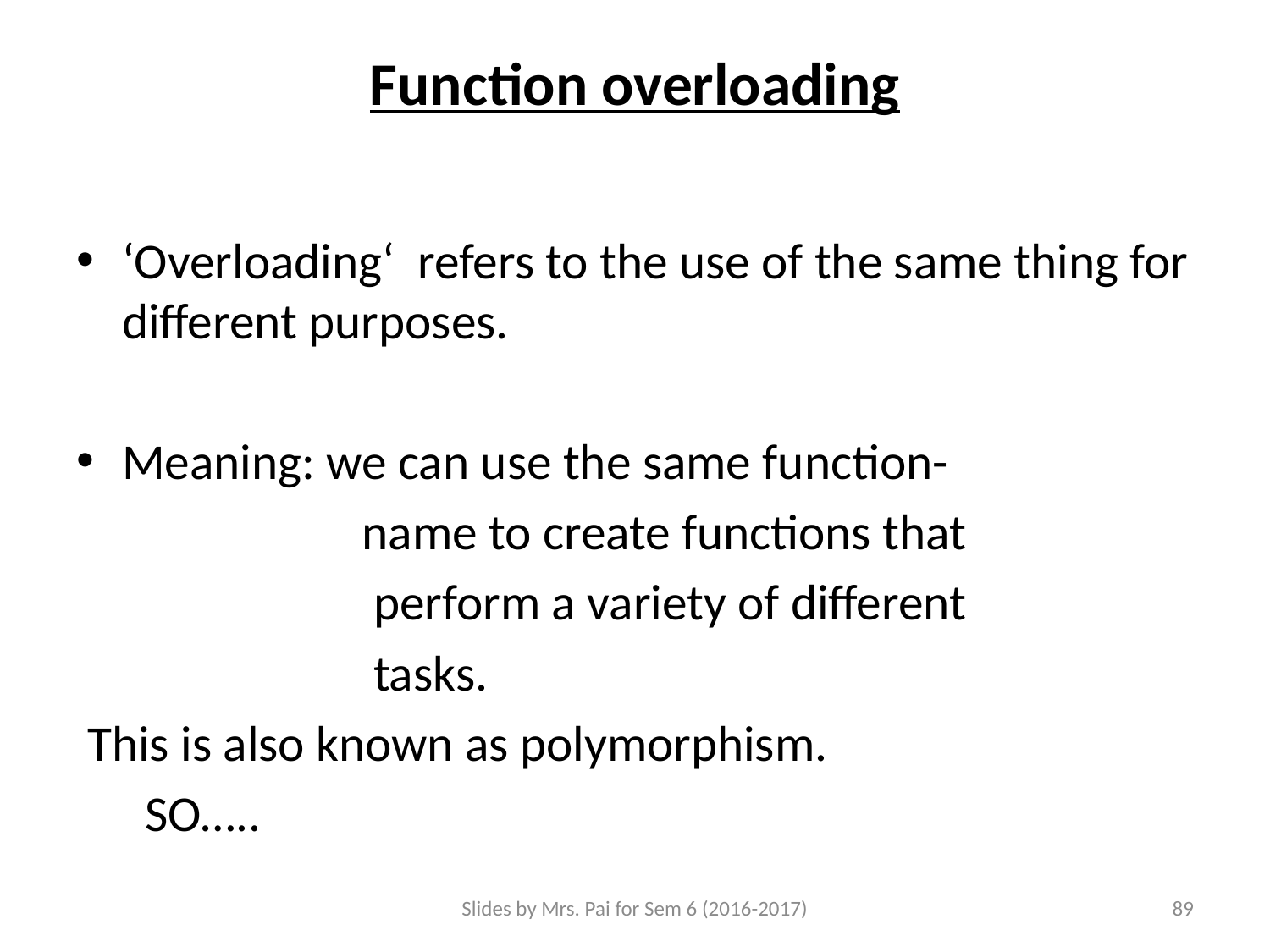

# Function overloading
‘Overloading‘  refers to the use of the same thing for different purposes.

Meaning: we can use the same function-
                         name to create functions that
                          perform a variety of different
                          tasks.
 This is also known as polymorphism.
      SO…..

Slides by Mrs. Pai for Sem 6 (2016-2017)
89